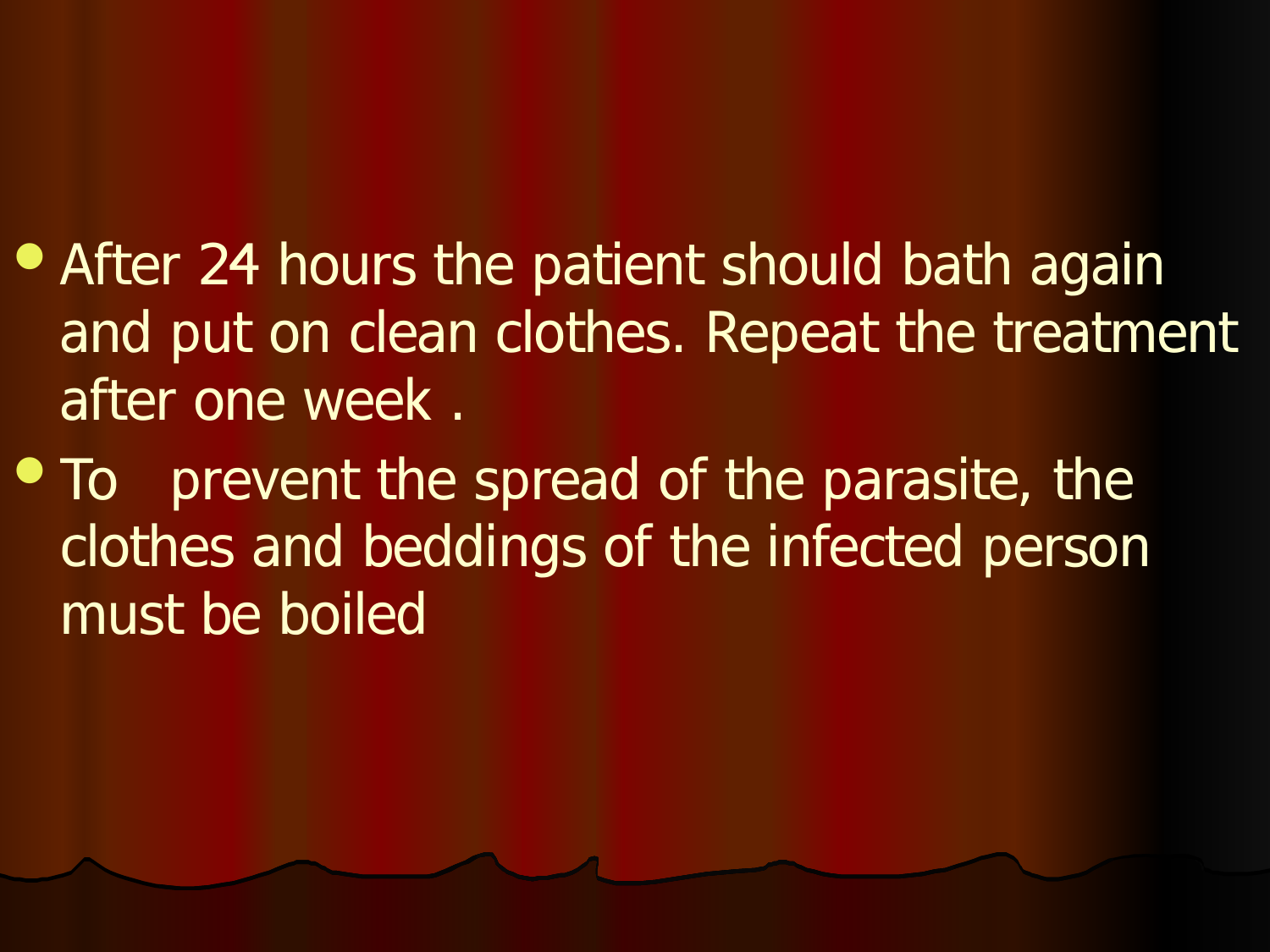

#
After 24 hours the patient should bath again and put on clean clothes. Repeat the treatment after one week .
To   prevent the spread of the parasite, the clothes and beddings of the infected person must be boiled